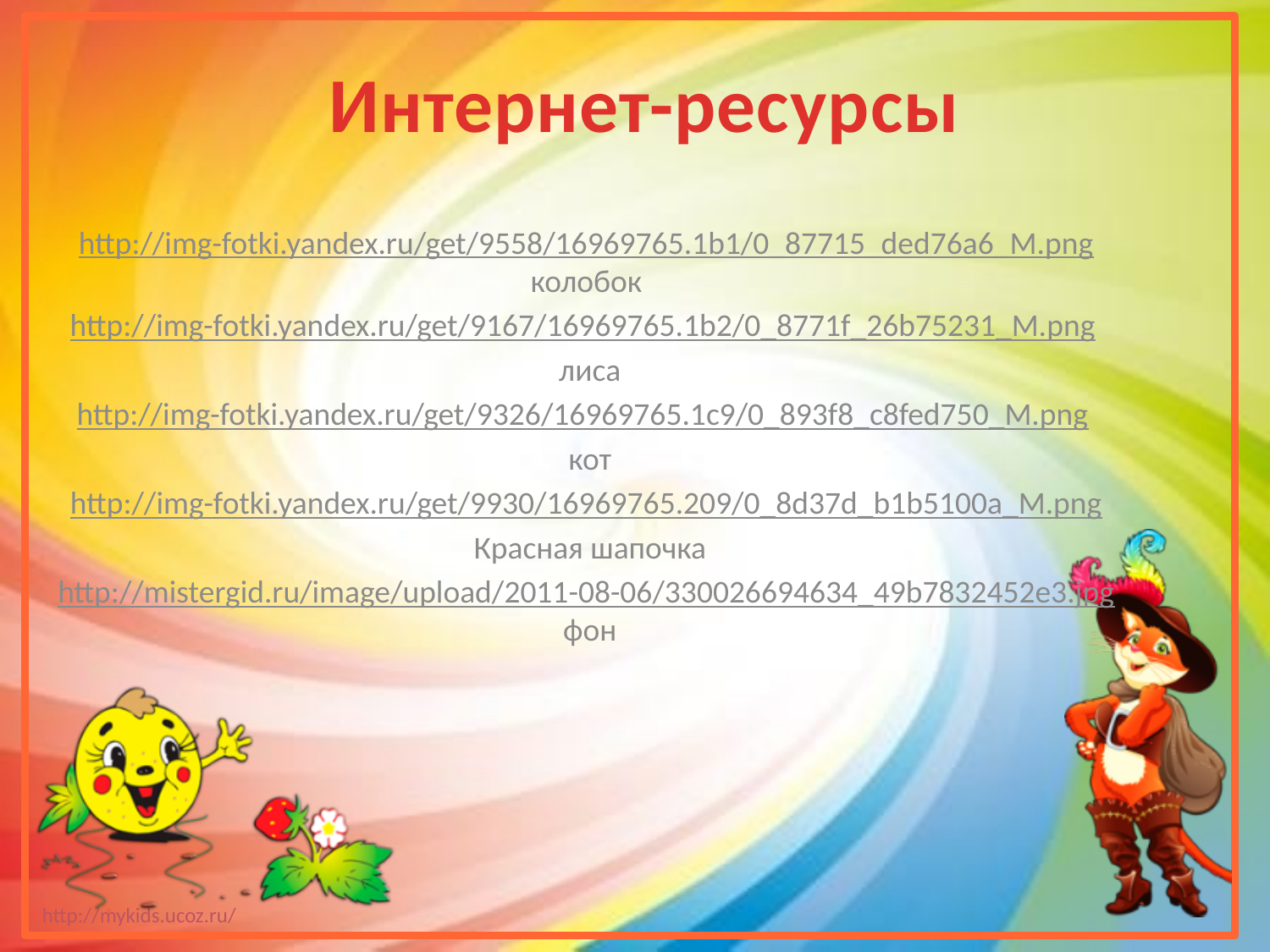

# Интернет-ресурсы
http://img-fotki.yandex.ru/get/9558/16969765.1b1/0_87715_ded76a6_M.png  колобок
http://img-fotki.yandex.ru/get/9167/16969765.1b2/0_8771f_26b75231_M.png
лиса
http://img-fotki.yandex.ru/get/9326/16969765.1c9/0_893f8_c8fed750_M.png
кот
http://img-fotki.yandex.ru/get/9930/16969765.209/0_8d37d_b1b5100a_M.png
Красная шапочка
http://mistergid.ru/image/upload/2011-08-06/330026694634_49b7832452e3.jpg  фон